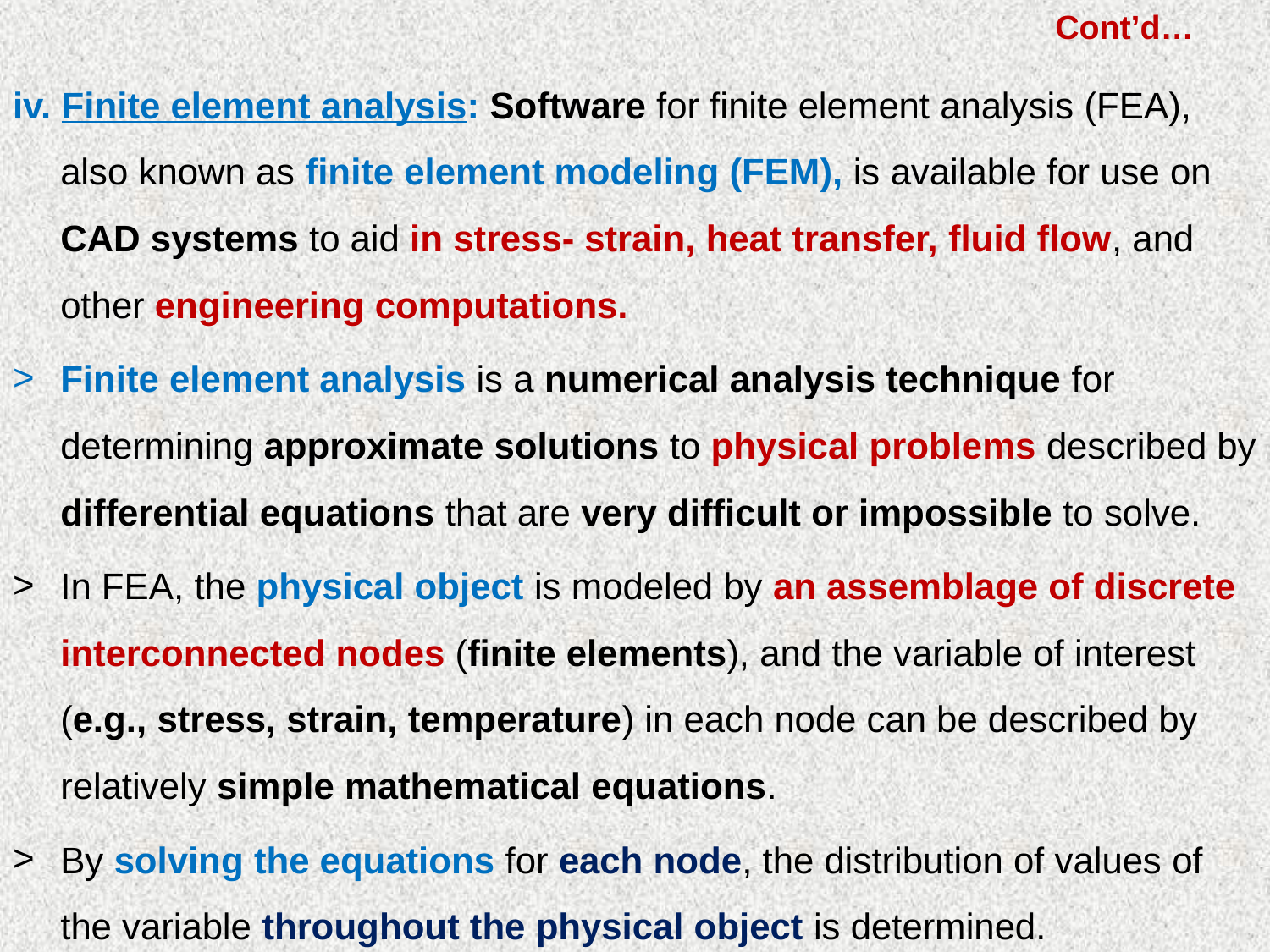

# Cont’d…
iv. Finite element analysis: Software for finite element analysis (FEA), also known as finite element modeling (FEM), is available for use on CAD systems to aid in stress- strain, heat transfer, fluid flow, and other engineering computations.
Finite element analysis is a numerical analysis technique for determining approximate solutions to physical problems described by differential equations that are very difficult or impossible to solve.
In FEA, the physical object is modeled by an assemblage of discrete interconnected nodes (finite elements), and the variable of interest (e.g., stress, strain, temperature) in each node can be described by relatively simple mathematical equations.
By solving the equations for each node, the distribution of values of the variable throughout the physical object is determined.